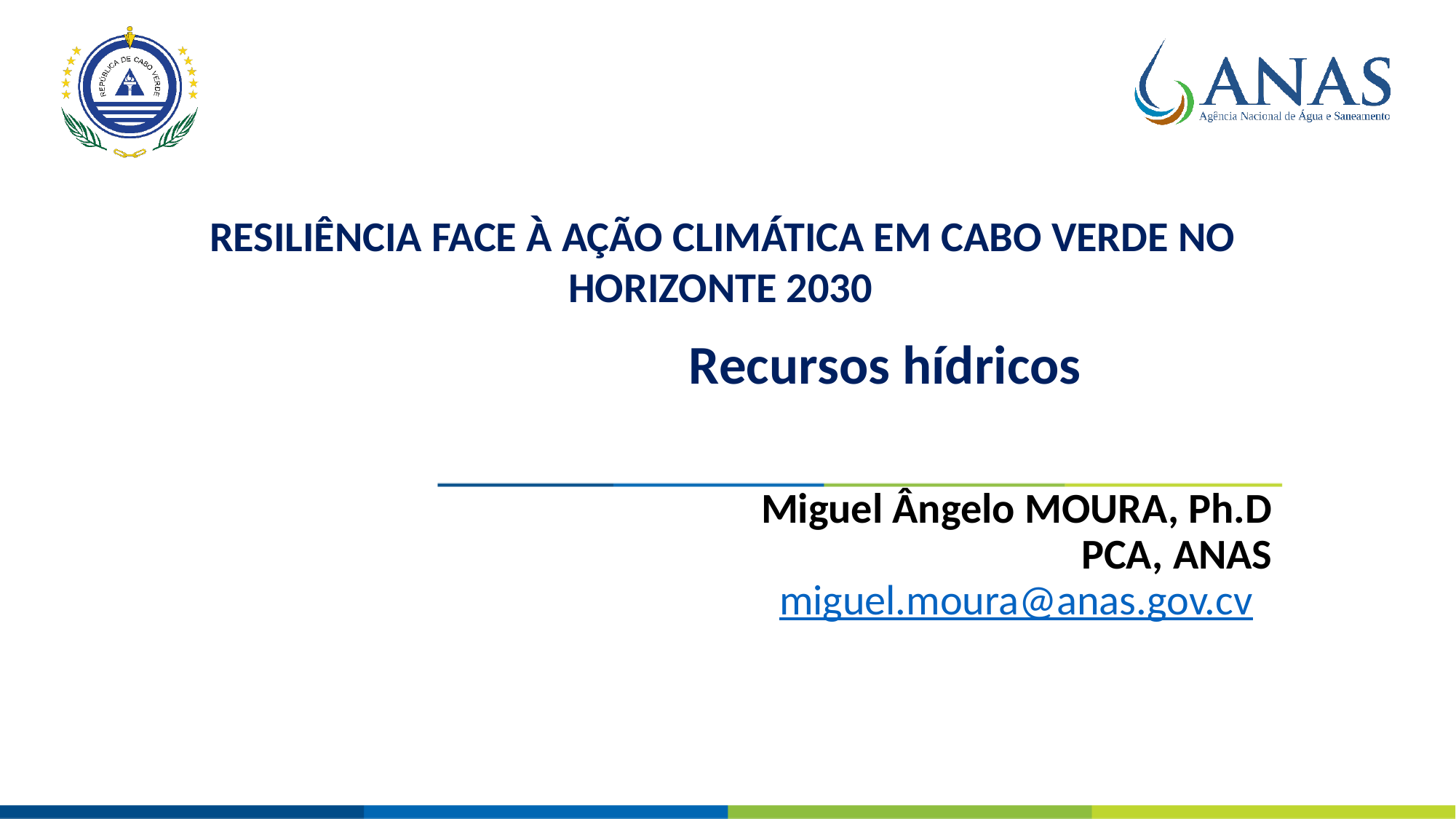

# Miguel Ângelo MOURA, Ph.D PCA, ANAS miguel.moura@anas.gov.cv